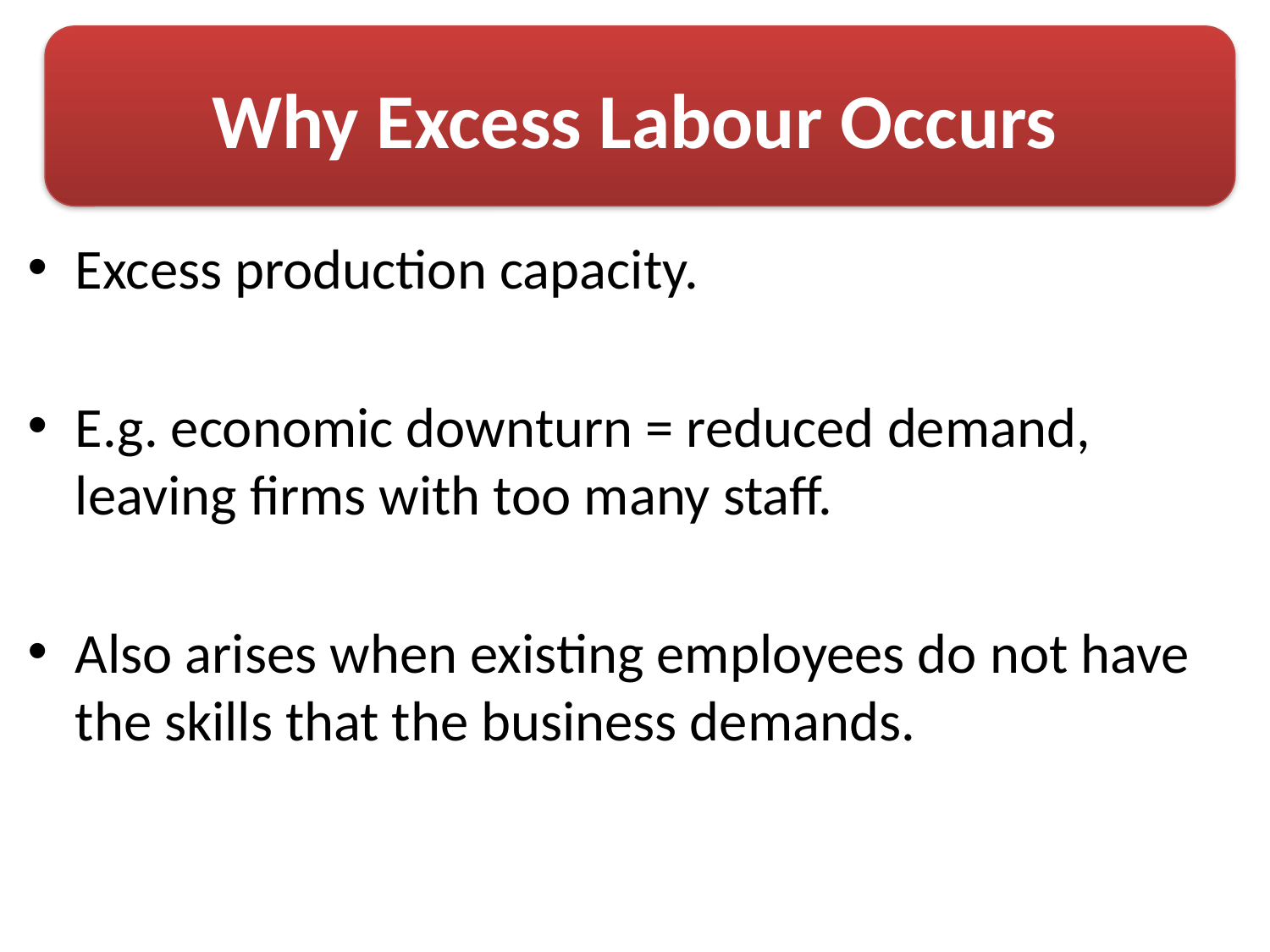

# Why Excess Labour Occurs
Excess production capacity.

E.g. economic downturn = reduced demand, leaving firms with too many staff.

Also arises when existing employees do not have the skills that the business demands.